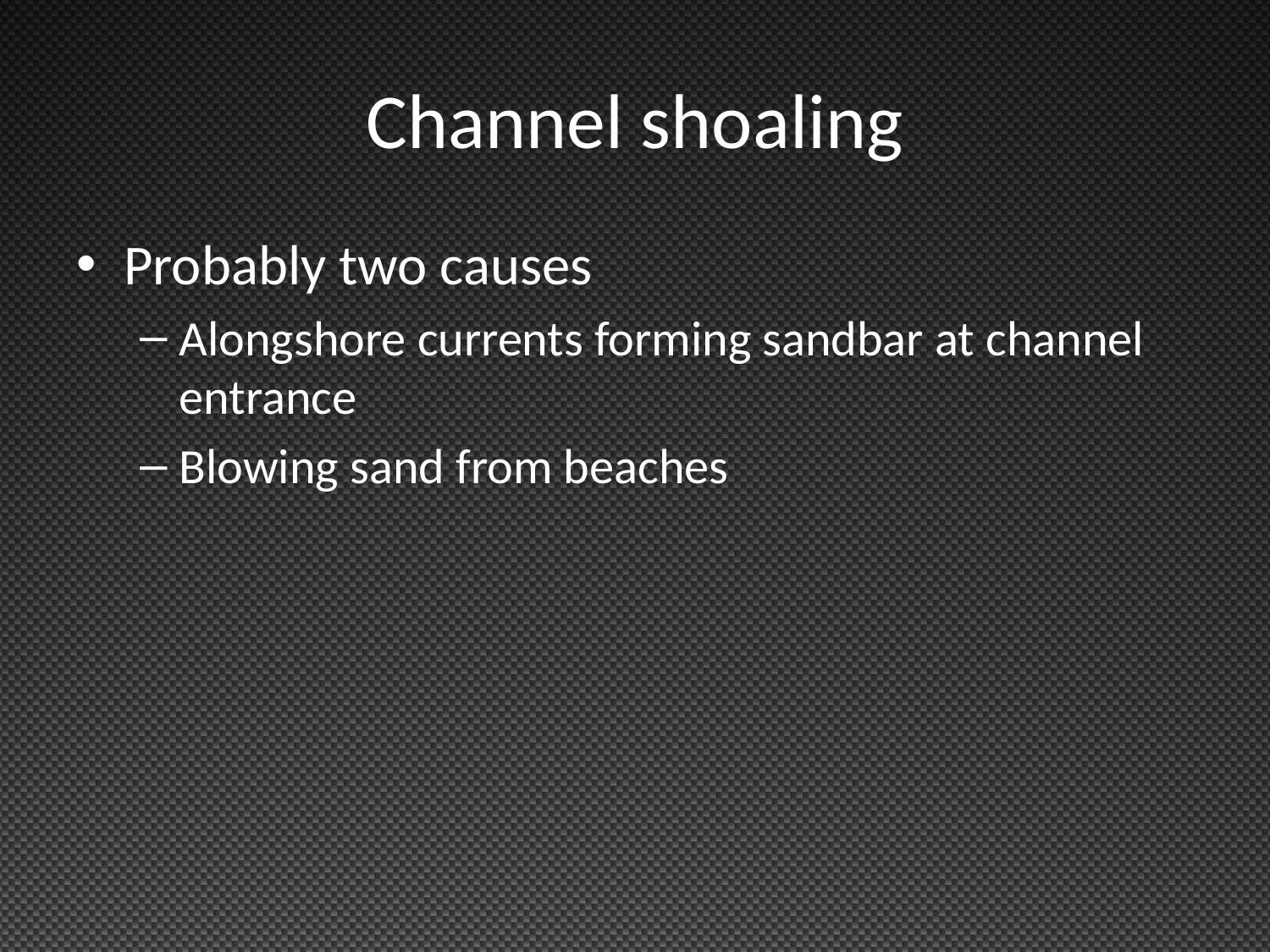

# Channel shoaling
Probably two causes
Alongshore currents forming sandbar at channel entrance
Blowing sand from beaches